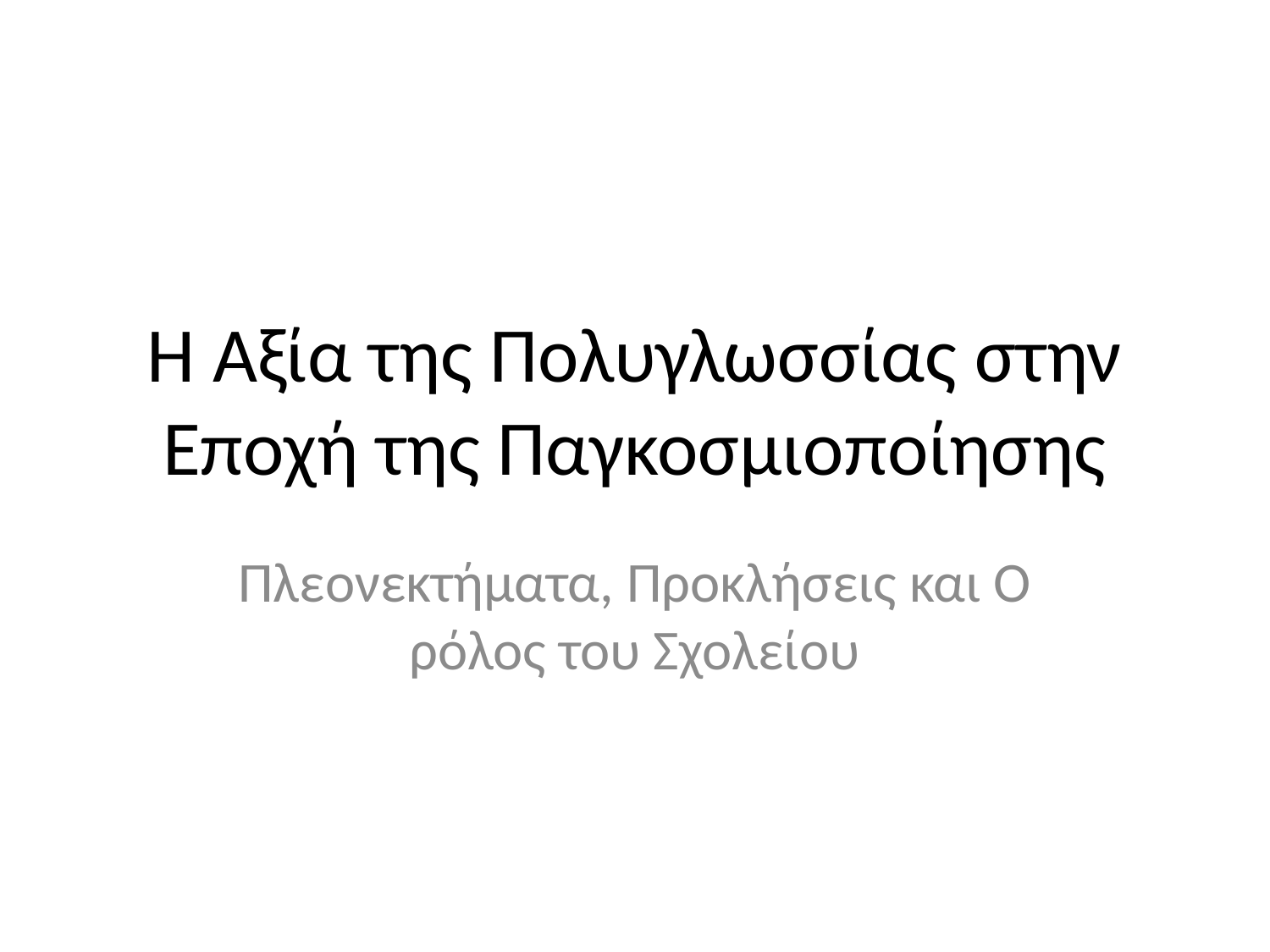

# Η Αξία της Πολυγλωσσίας στην Εποχή της Παγκοσμιοποίησης
Πλεονεκτήματα, Προκλήσεις και Ο ρόλος του Σχολείου